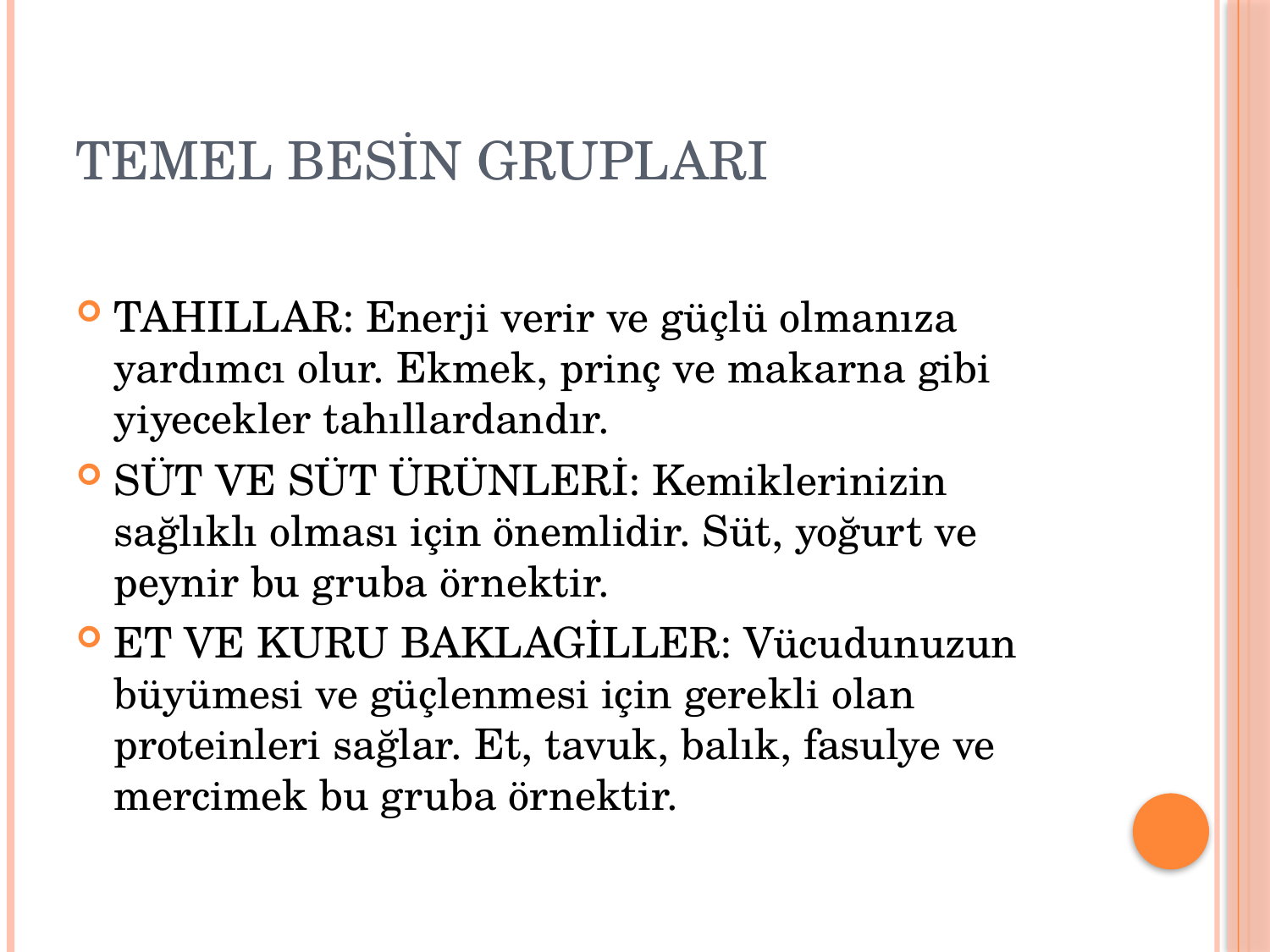

# TEMEL BESİN GRUPLARI

TAHILLAR: Enerji verir ve güçlü olmanıza yardımcı olur. Ekmek, prinç ve makarna gibi yiyecekler tahıllardandır.
SÜT VE SÜT ÜRÜNLERİ: Kemiklerinizin sağlıklı olması için önemlidir. Süt, yoğurt ve peynir bu gruba örnektir.
ET VE KURU BAKLAGİLLER: Vücudunuzun büyümesi ve güçlenmesi için gerekli olan proteinleri sağlar. Et, tavuk, balık, fasulye ve mercimek bu gruba örnektir.